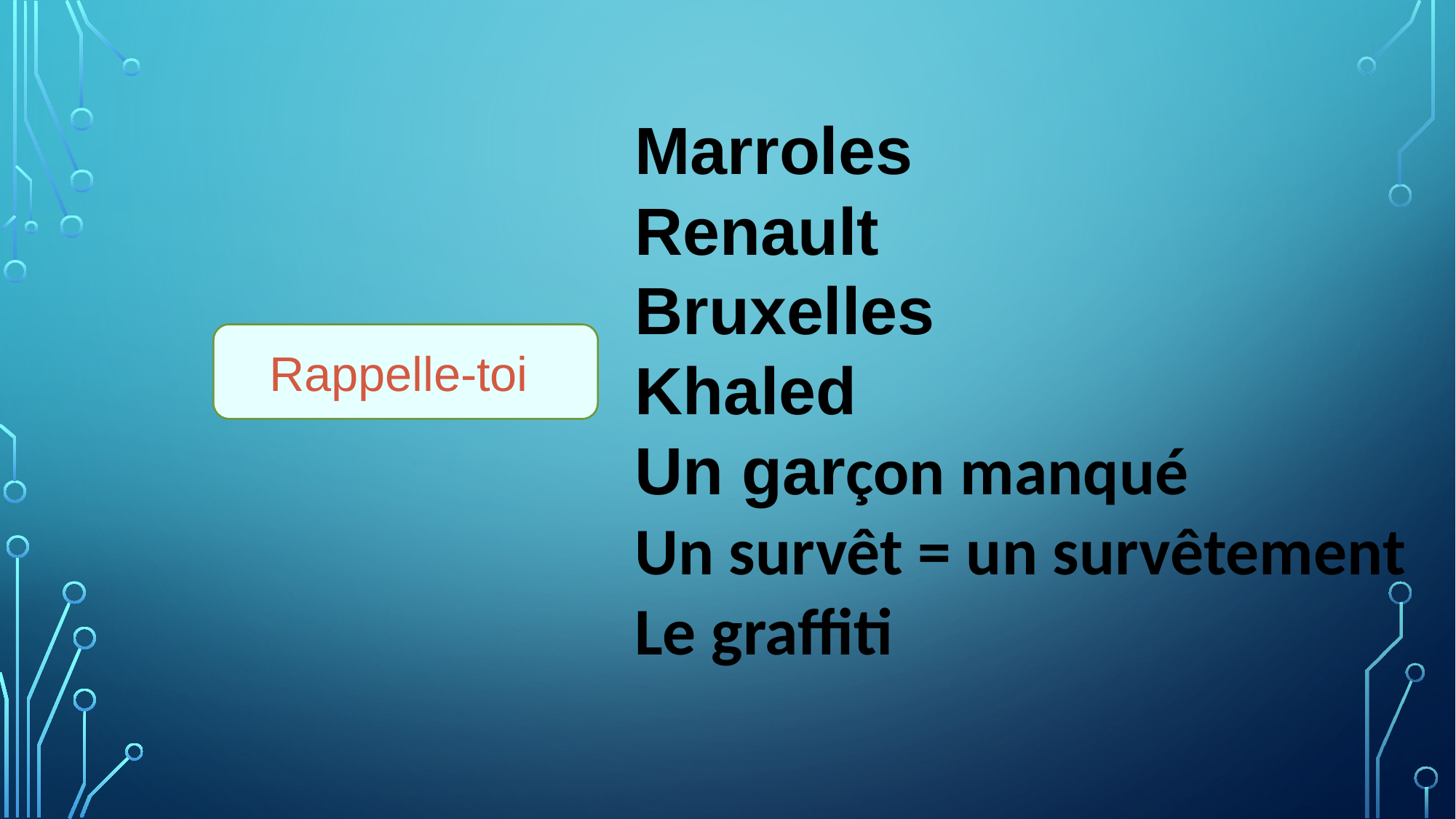

Marroles
Renault
Bruxelles
Khaled
Un garçon manqué
Un survêt = un survêtement
Le graffiti

Rappelle-toi